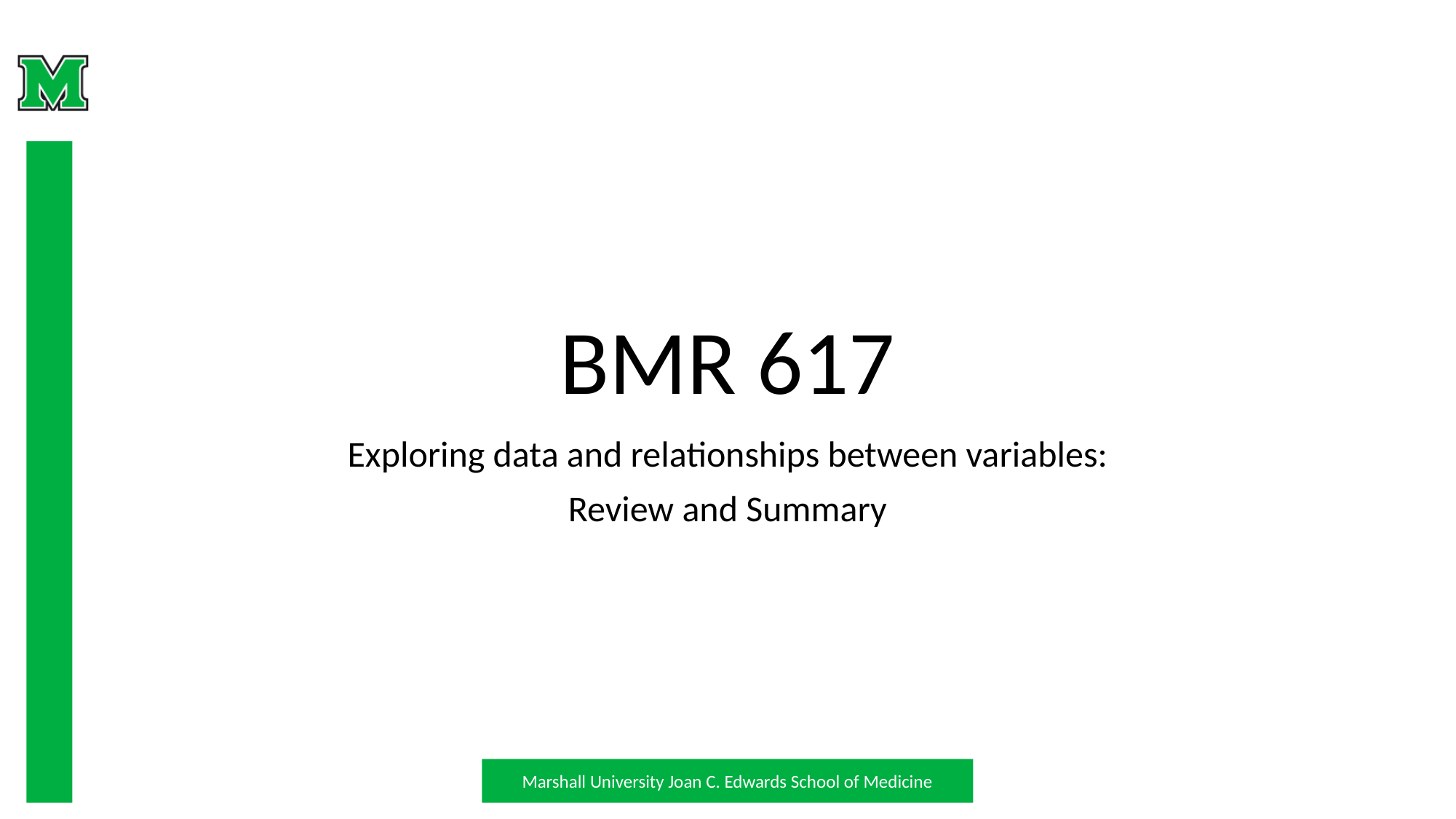

# BMR 617
Exploring data and relationships between variables:
Review and Summary